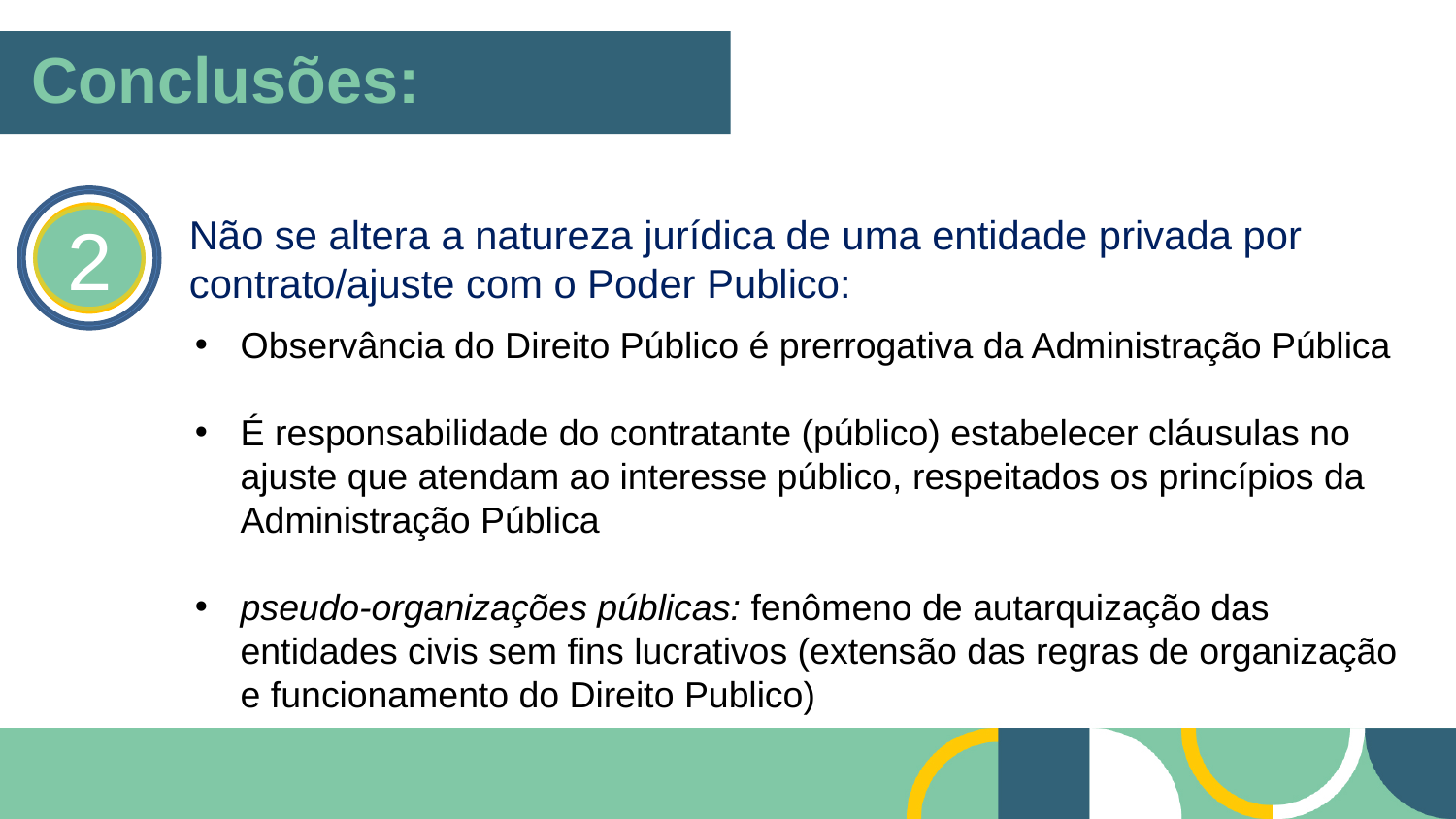

# Conclusões:

2
Não se altera a natureza jurídica de uma entidade privada por contrato/ajuste com o Poder Publico:

Observância do Direito Público é prerrogativa da Administração Pública

É responsabilidade do contratante (público) estabelecer cláusulas no ajuste que atendam ao interesse público, respeitados os princípios da Administração Pública

pseudo-organizações públicas: fenômeno de autarquização das entidades civis sem fins lucrativos (extensão das regras de organização e funcionamento do Direito Publico)
1